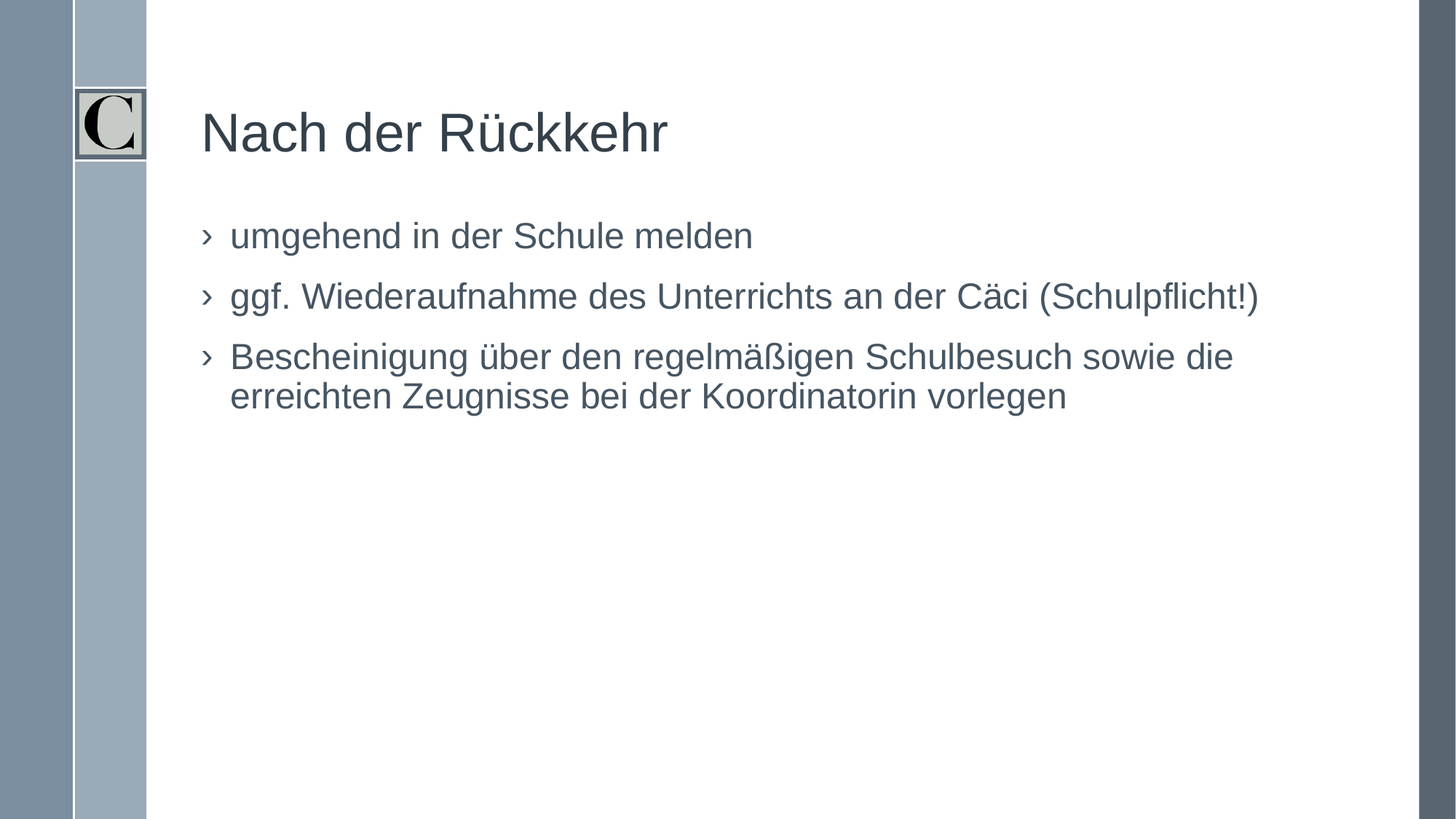

# Nach der Rückkehr
umgehend in der Schule melden
ggf. Wiederaufnahme des Unterrichts an der Cäci (Schulpflicht!)
Bescheinigung über den regelmäßigen Schulbesuch sowie die erreichten Zeugnisse bei der Koordinatorin vorlegen